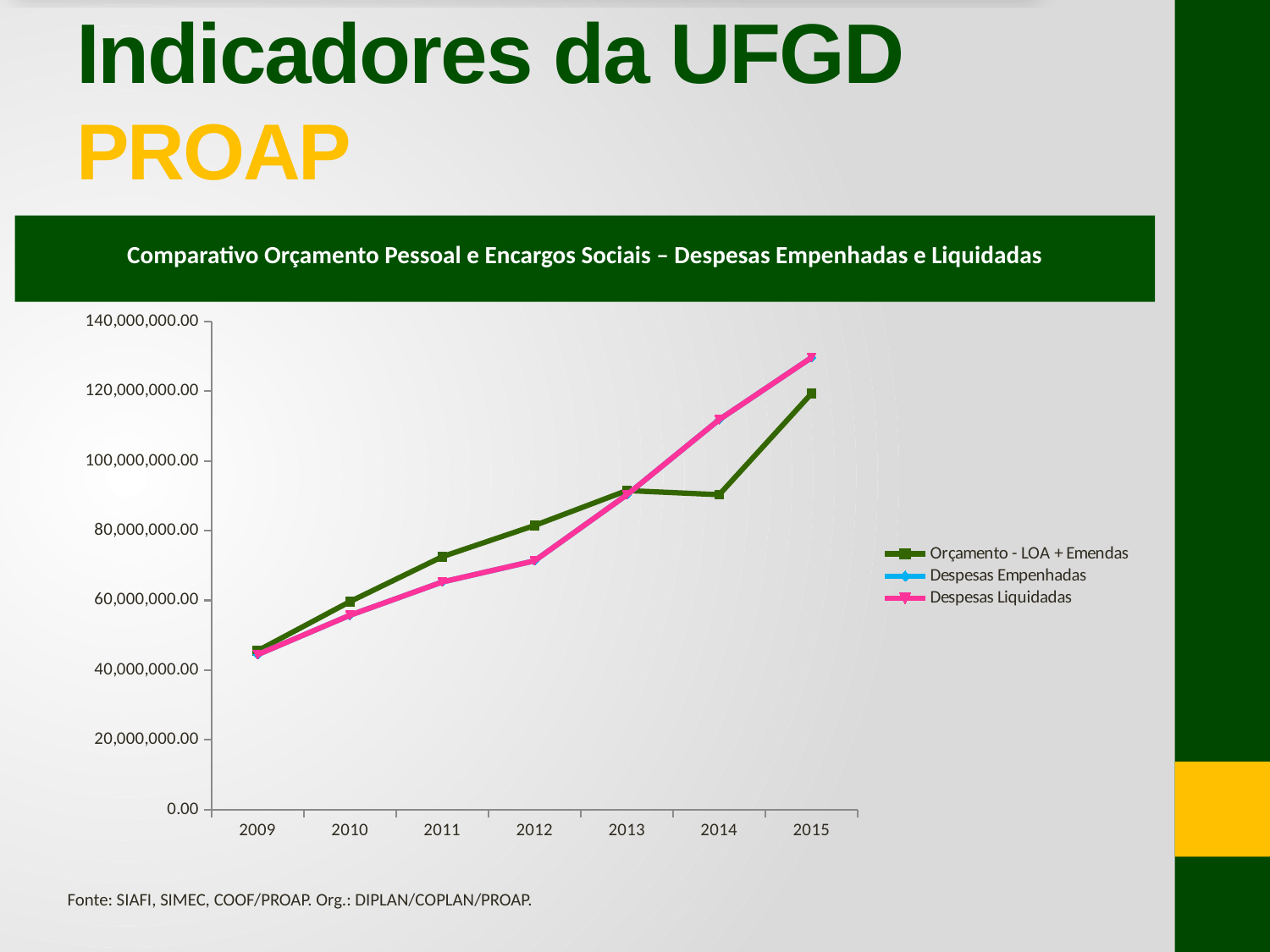

# Indicadores da UFGD PROAP
Comparativo Orçamento Pessoal e Encargos Sociais – Despesas Empenhadas e Liquidadas

### Chart

| Category |  |  |  |
|---|---|---|---|
| 2009 | 45547221.0 | 44440724.0 | 44440724.0 |
| 2010 | 59650673.0 | 55738796.0 | 55738796.0 |
| 2011 | 72538323.0 | 65282482.0 | 65282482.0 |
| 2012 | 81494452.0 | 71368372.0 | 71368372.0 |
| 2013 | 91520739.0 | 90285382.0 | 90285380.0 |
| 2014 | 90330206.0 | 111850625.93 | 111849647.43 |
| 2015 | 119343384.0 | 129640349.02999999 | 129640349.02999999 |
Fonte: SIAFI, SIMEC, COOF/PROAP. Org.: DIPLAN/COPLAN/PROAP.